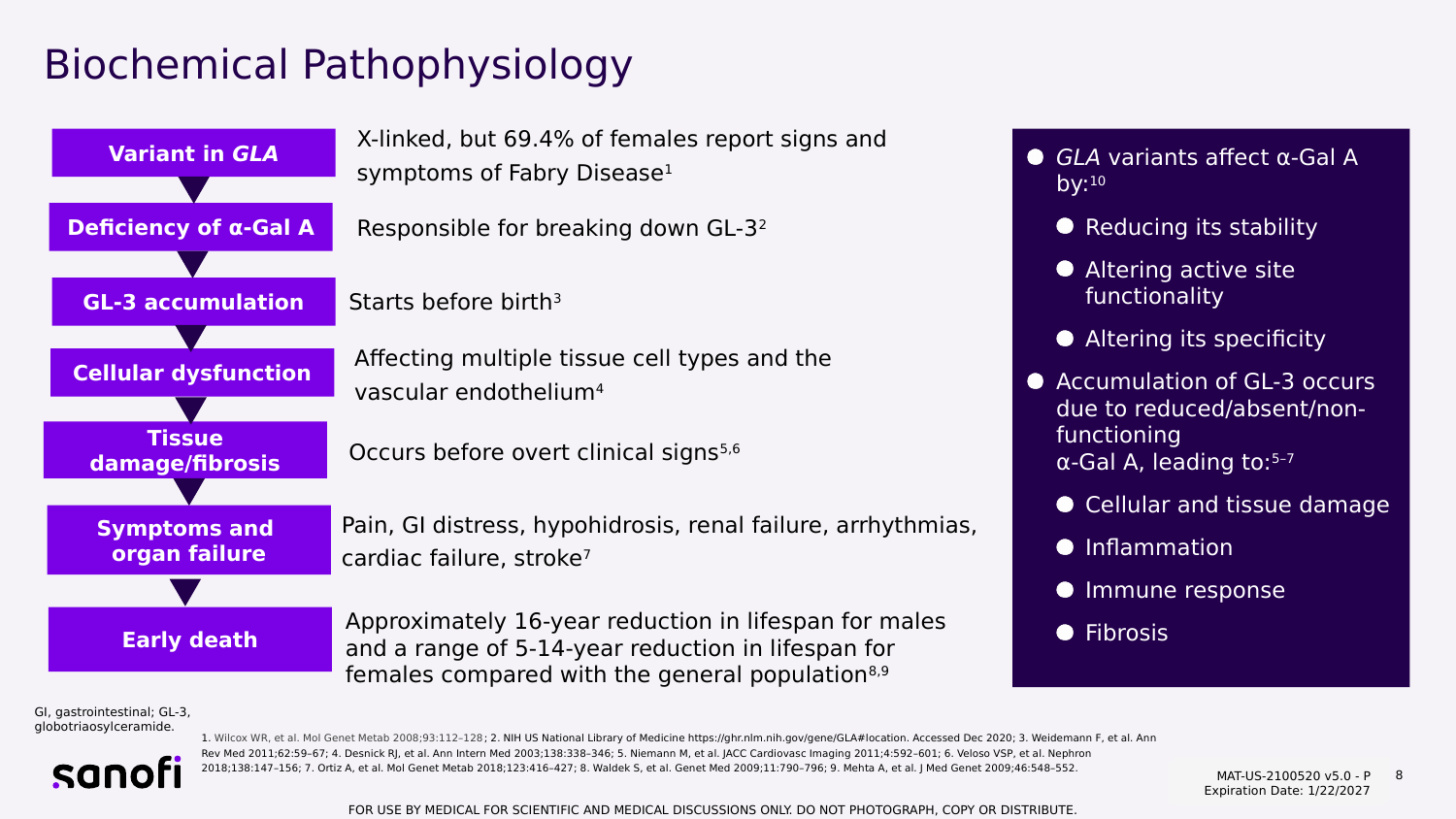

# Biochemical Pathophysiology
Variant in GLA
GLA variants affect α-Gal A by:10
Reducing its stability
Altering active site functionality
Altering its specificity
Accumulation of GL-3 occurs due to reduced/absent/non-functioning
α-Gal A, leading to:5–7
Cellular and tissue damage
Inflammation
Immune response
Fibrosis
X-linked, but 69.4% of females report signs and symptoms of Fabry Disease1

Deficiency of α-Gal A
Responsible for breaking down GL-32

GL-3 accumulation
Starts before birth3

Cellular dysfunction
Affecting multiple tissue cell types and the vascular endothelium4

Tissue damage/fibrosis
Occurs before overt clinical signs5,6

Symptoms and
organ failure
Pain, GI distress, hypohidrosis, renal failure, arrhythmias,
cardiac failure, stroke7

Approximately 16-year reduction in lifespan for males and a range of 5-14-year reduction in lifespan for females compared with the general population8,9

Early death
GI, gastrointestinal; GL-3, globotriaosylceramide.
1. Wilcox WR, et al. Mol Genet Metab 2008;93:112–128; 2. NIH US National Library of Medicine https://ghr.nlm.nih.gov/gene/GLA#location. Accessed Dec 2020; 3. Weidemann F, et al. Ann Rev Med 2011;62:59–67; 4. Desnick RJ, et al. Ann Intern Med 2003;138:338–346; 5. Niemann M, et al. JACC Cardiovasc Imaging 2011;4:592–601; 6. Veloso VSP, et al. Nephron 2018;138:147–156; 7. Ortiz A, et al. Mol Genet Metab 2018;123:416–427; 8. Waldek S, et al. Genet Med 2009;11:790–796; 9. Mehta A, et al. J Med Genet 2009;46:548–552.

MAT-US-2100520 v2.0 - P
Expiration Date: 1/31/2025
MAT-US-2100520 v5.0 - P
Expiration Date: 1/22/2027
8
MAT-US-2100520 v2.0-P
Expiration Date: 1/31/2025
For use by medical for scientific and medical discussions only. Do not photograph, copy or distribute.